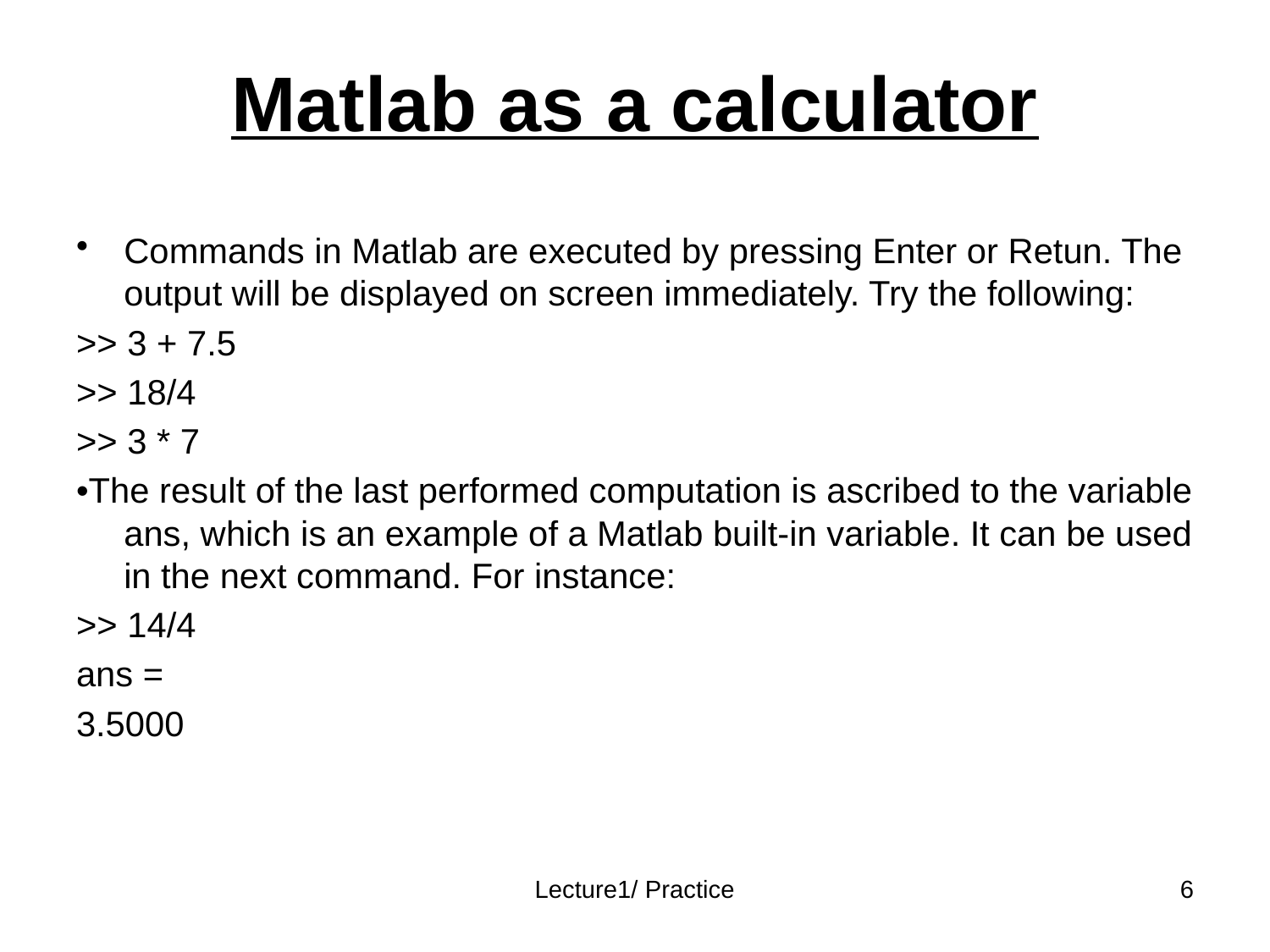

# Matlab as a calculator
Commands in Matlab are executed by pressing Enter or Retun. The output will be displayed on screen immediately. Try the following:
>> 3 + 7.5
>> 18/4
>> 3 * 7
•The result of the last performed computation is ascribed to the variable ans, which is an example of a Matlab built-in variable. It can be used in the next command. For instance:
>> 14/4
ans =
3.5000

Lecture1/ Practice
6